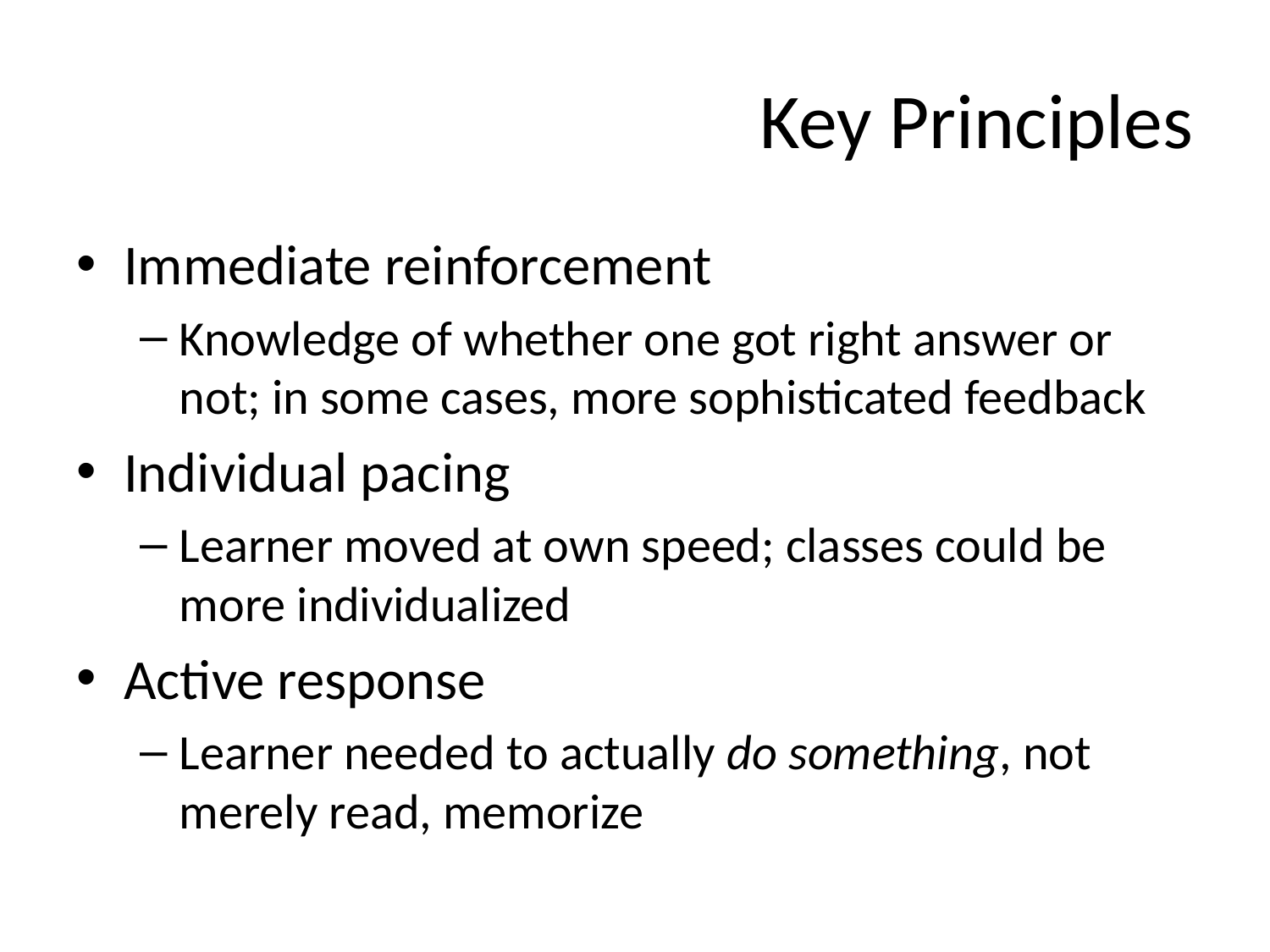

# Key Principles
Immediate reinforcement
Knowledge of whether one got right answer or not; in some cases, more sophisticated feedback
Individual pacing
Learner moved at own speed; classes could be more individualized
Active response
Learner needed to actually do something, not merely read, memorize